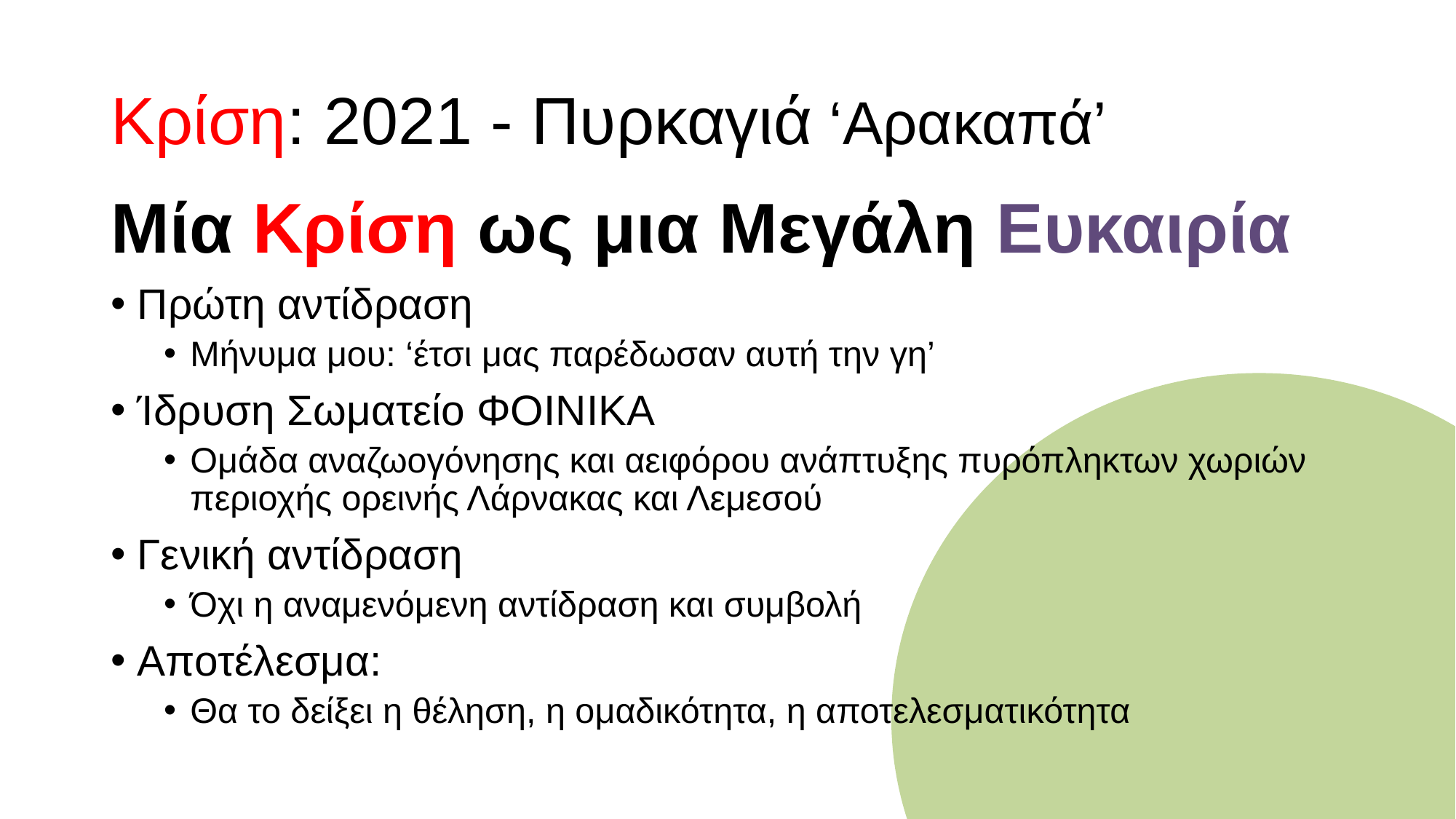

# Κρίση: 2021 - Πυρκαγιά ‘Αρακαπά’
Μία Κρίση ως μια Μεγάλη Ευκαιρία
Πρώτη αντίδραση
Μήνυμα μου: ‘έτσι μας παρέδωσαν αυτή την γη’
Ίδρυση Σωματείο ΦΟΙΝΙΚΑ
Ομάδα αναζωογόνησης και αειφόρου ανάπτυξης πυρόπληκτων χωριών περιοχής ορεινής Λάρνακας και Λεμεσού
Γενική αντίδραση
Όχι η αναμενόμενη αντίδραση και συμβολή
Αποτέλεσμα:
Θα το δείξει η θέληση, η ομαδικότητα, η αποτελεσματικότητα